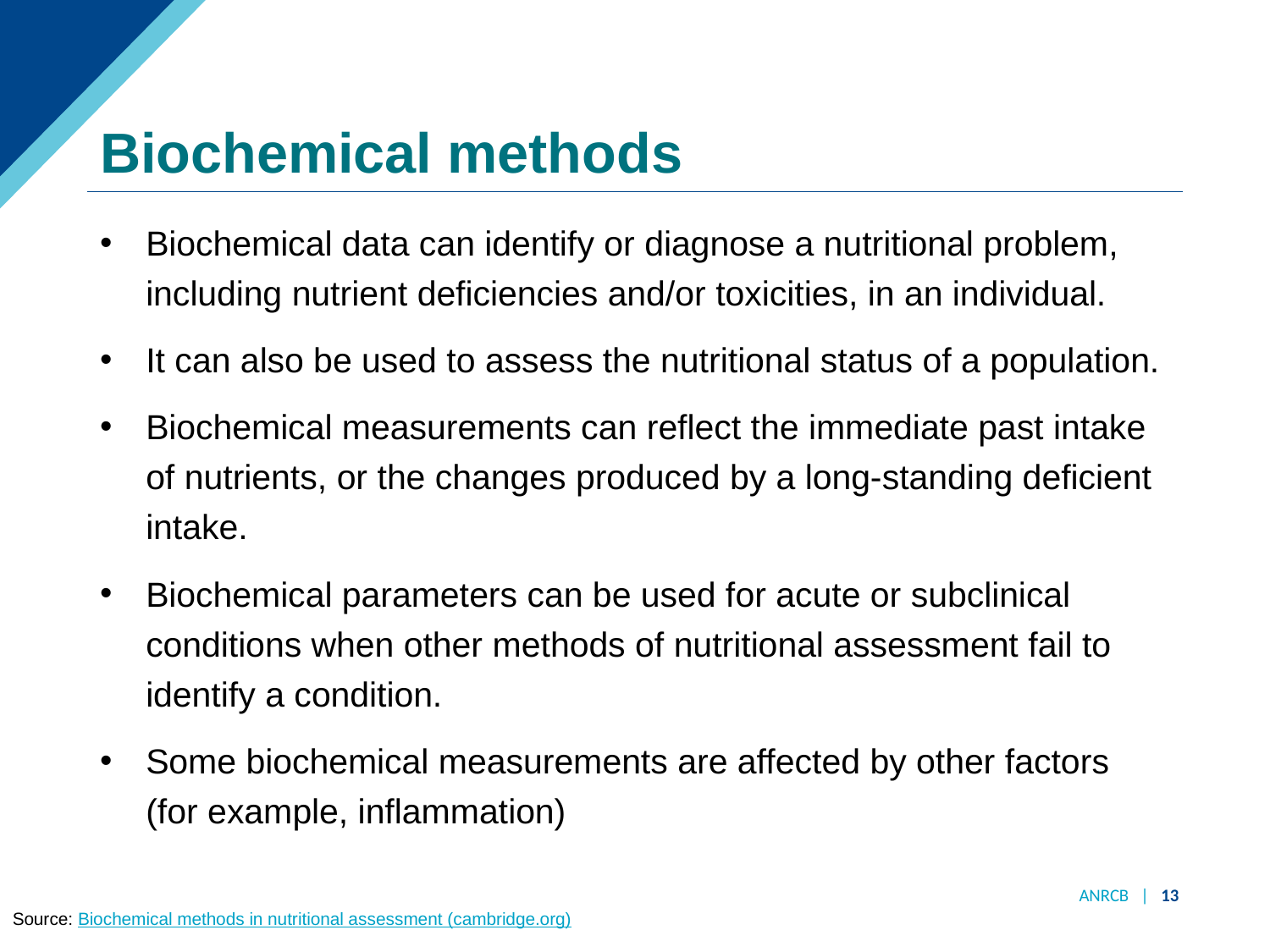

# Biochemical methods
Biochemical data can identify or diagnose a nutritional problem, including nutrient deficiencies and/or toxicities, in an individual.
It can also be used to assess the nutritional status of a population.
Biochemical measurements can reflect the immediate past intake of nutrients, or the changes produced by a long-standing deficient intake.
Biochemical parameters can be used for acute or subclinical conditions when other methods of nutritional assessment fail to identify a condition.
Some biochemical measurements are affected by other factors (for example, inflammation)
ANRCB   |   13
Source: Biochemical methods in nutritional assessment (cambridge.org)